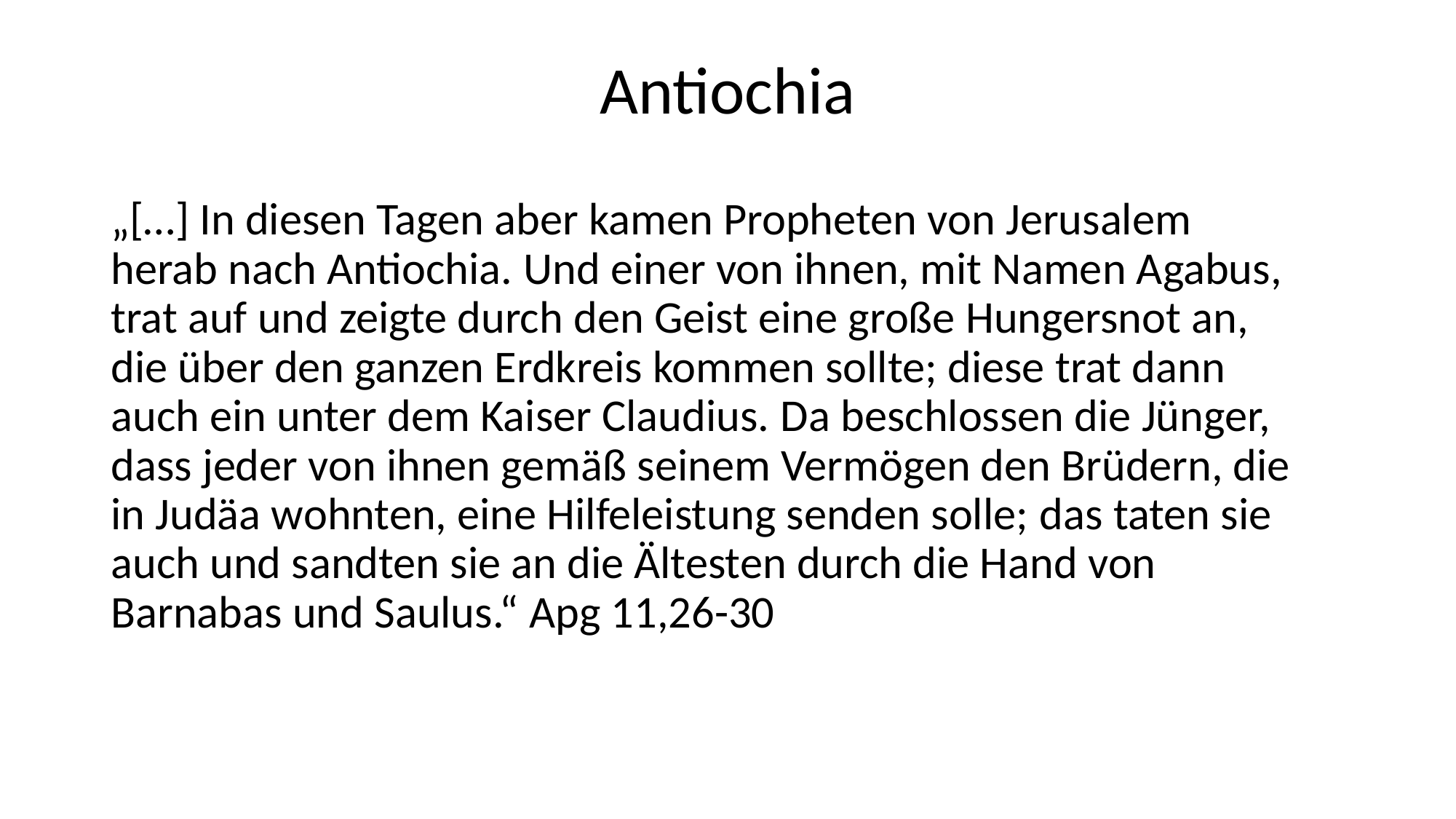

# Antiochia
„[…] In diesen Tagen aber kamen Propheten von Jerusalem herab nach Antiochia. Und einer von ihnen, mit Namen Agabus, trat auf und zeigte durch den Geist eine große Hungersnot an, die über den ganzen Erdkreis kommen sollte; diese trat dann auch ein unter dem Kaiser Claudius. Da beschlossen die Jünger, dass jeder von ihnen gemäß seinem Vermögen den Brüdern, die in Judäa wohnten, eine Hilfeleistung senden solle; das taten sie auch und sandten sie an die Ältesten durch die Hand von Barnabas und Saulus.“ Apg 11,26-30